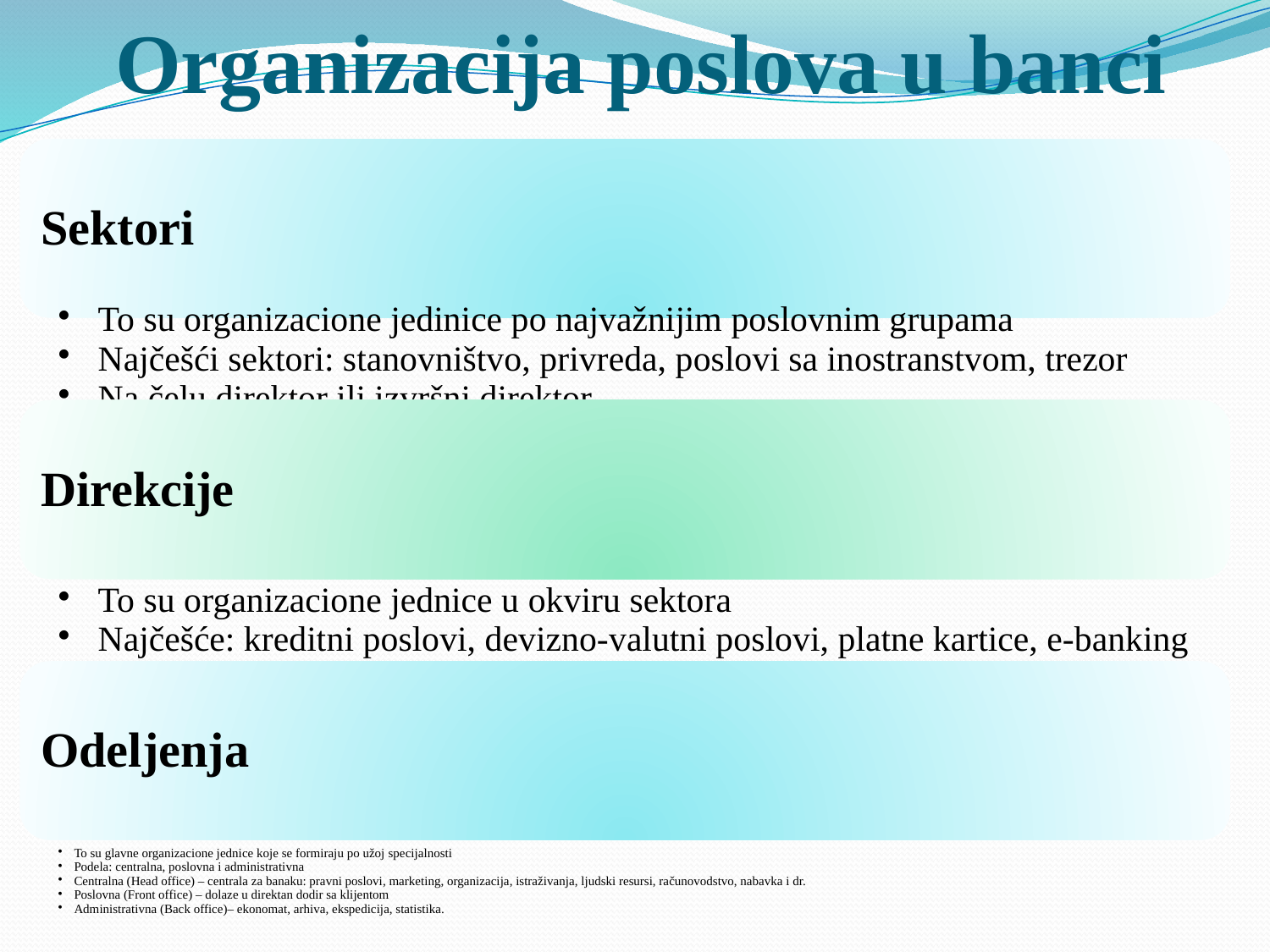

# Organizacija poslova u banci
Sektori
To su organizacione jedinice po najvažnijim poslovnim grupama
Direkcije
To su organizacione jednice u okviru sektora
Najčešći sektori: stanovništvo, privreda, poslovi sa inostranstvom, trezor
Na čelu direktor ili izvršni direktor
Najčešće: kreditni poslovi, devizno-valutni poslovi, platne kartice, e-banking
Odeljenja
To su glavne organizacione jednice koje se formiraju po užoj specijalnosti
Podela: centralna, poslovna i administrativna
Centralna (Head office) – centrala za banaku: pravni poslovi, marketing, organizacija, istraživanja, ljudski resursi, računovodstvo, nabavka i dr.
Poslovna (Front office) – dolaze u direktan dodir sa klijentom
Administrativna (Back office)– ekonomat, arhiva, ekspedicija, statistika.